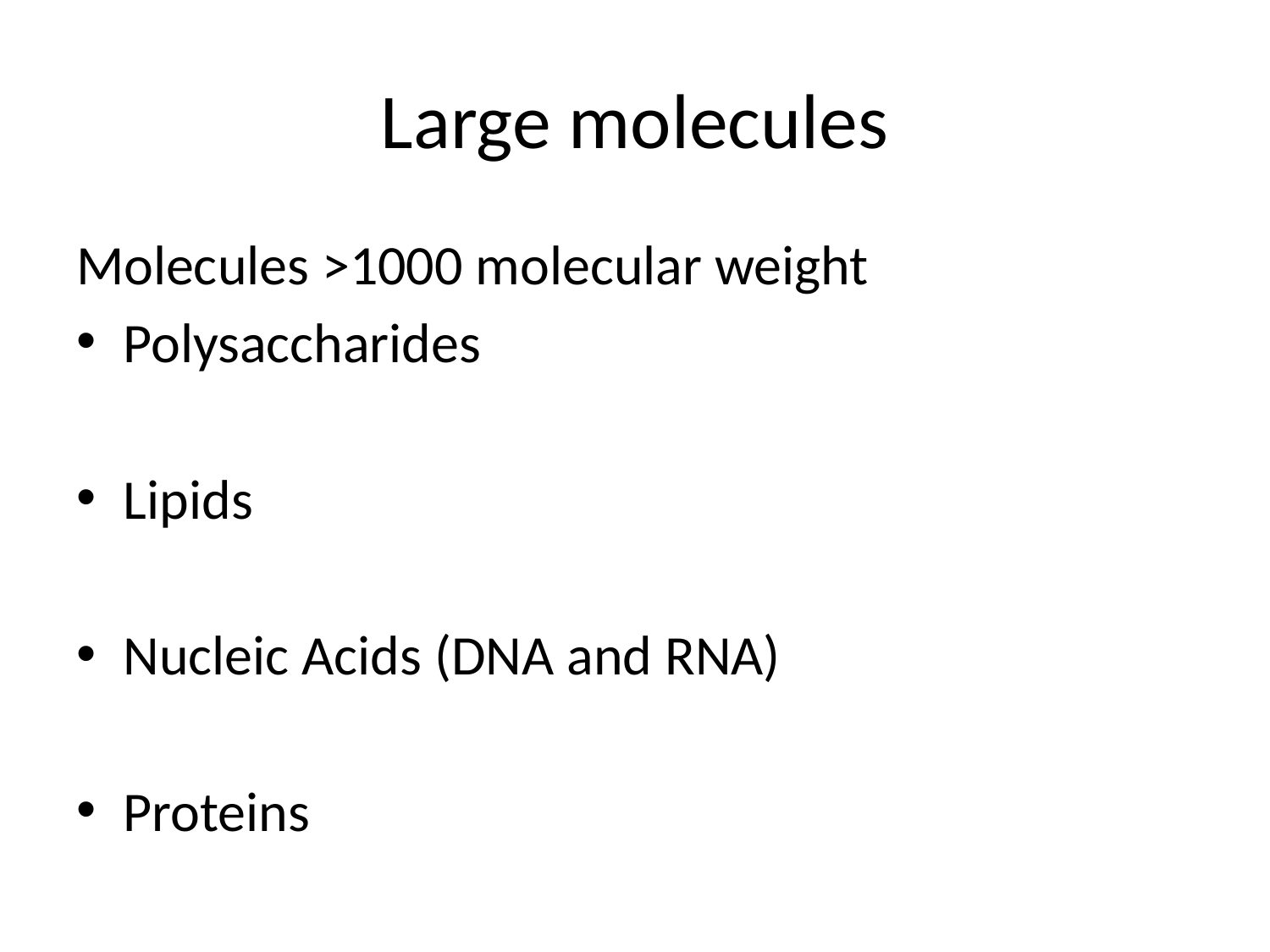

# Large molecules
Molecules >1000 molecular weight
Polysaccharides

Lipids

Nucleic Acids (DNA and RNA)

Proteins